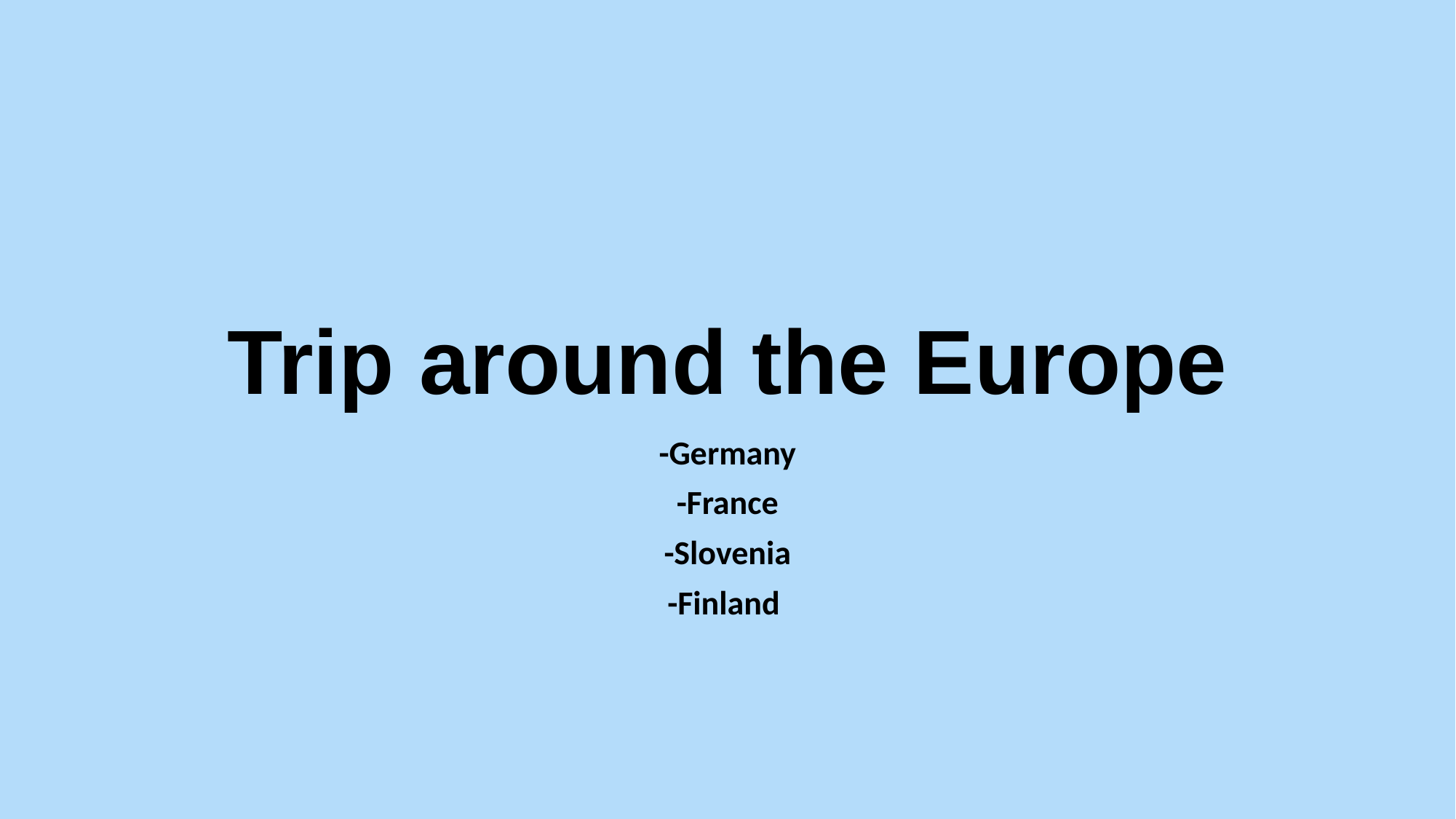

# Trip around the Europe
-Germany
-France
-Slovenia
-Finland